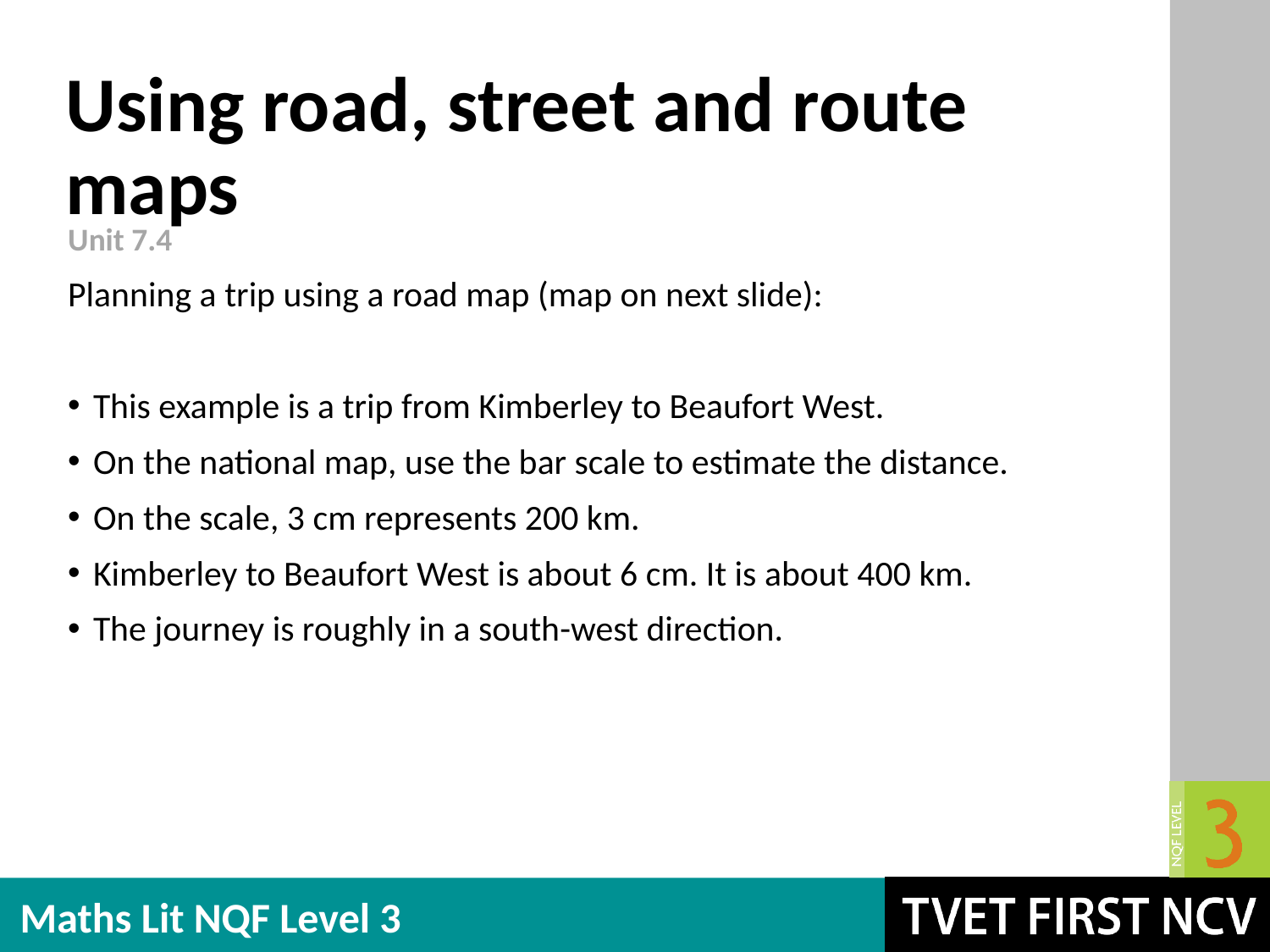

# Using road, street and route maps
Unit 7.4
Planning a trip using a road map (map on next slide):

This example is a trip from Kimberley to Beaufort West.
On the national map, use the bar scale to estimate the distance.
On the scale, 3 cm represents 200 km.
Kimberley to Beaufort West is about 6 cm. It is about 400 km.
The journey is roughly in a south-west direction.